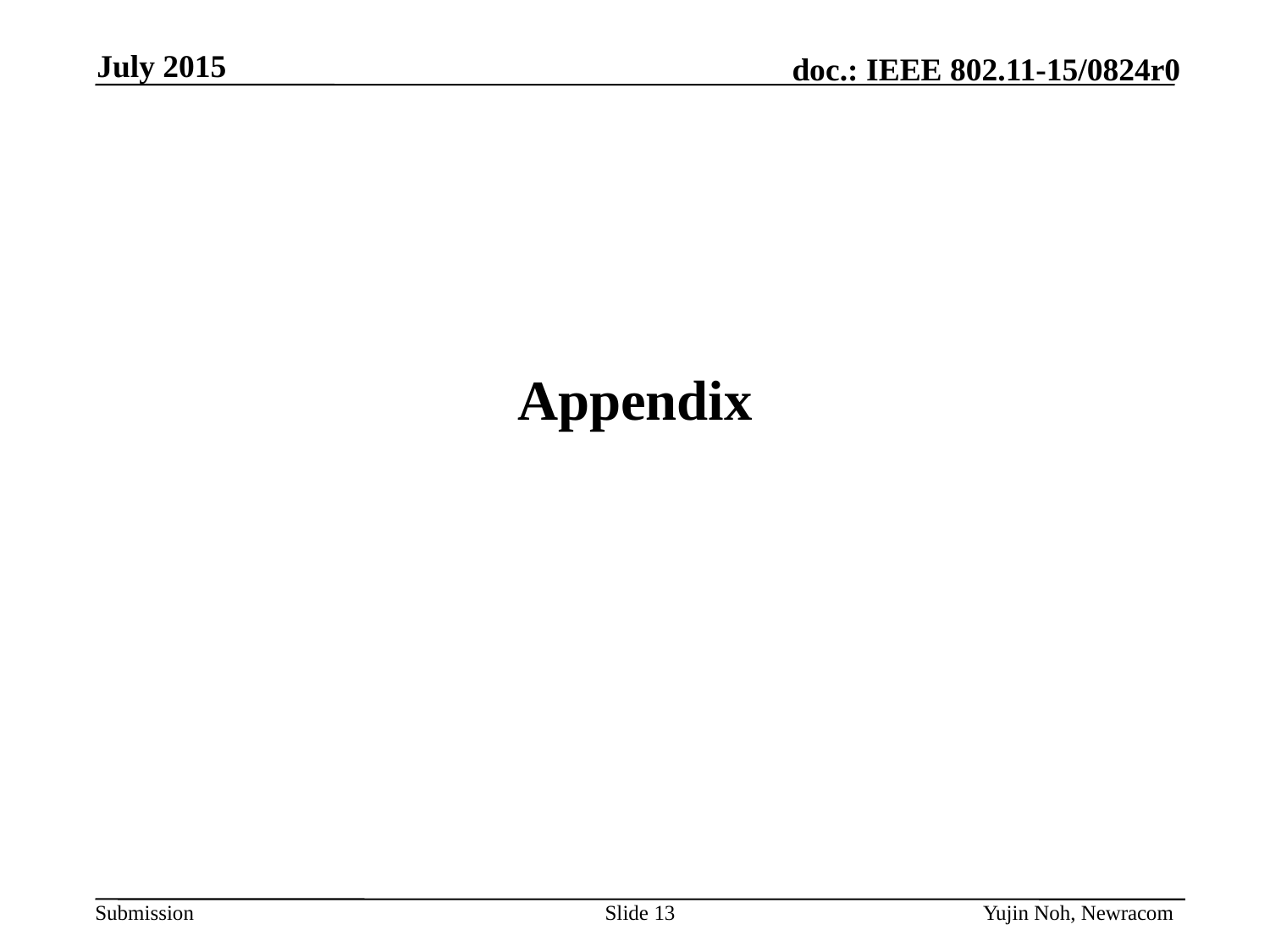

July 2015
# Appendix

Slide 13
Yujin Noh, Newracom